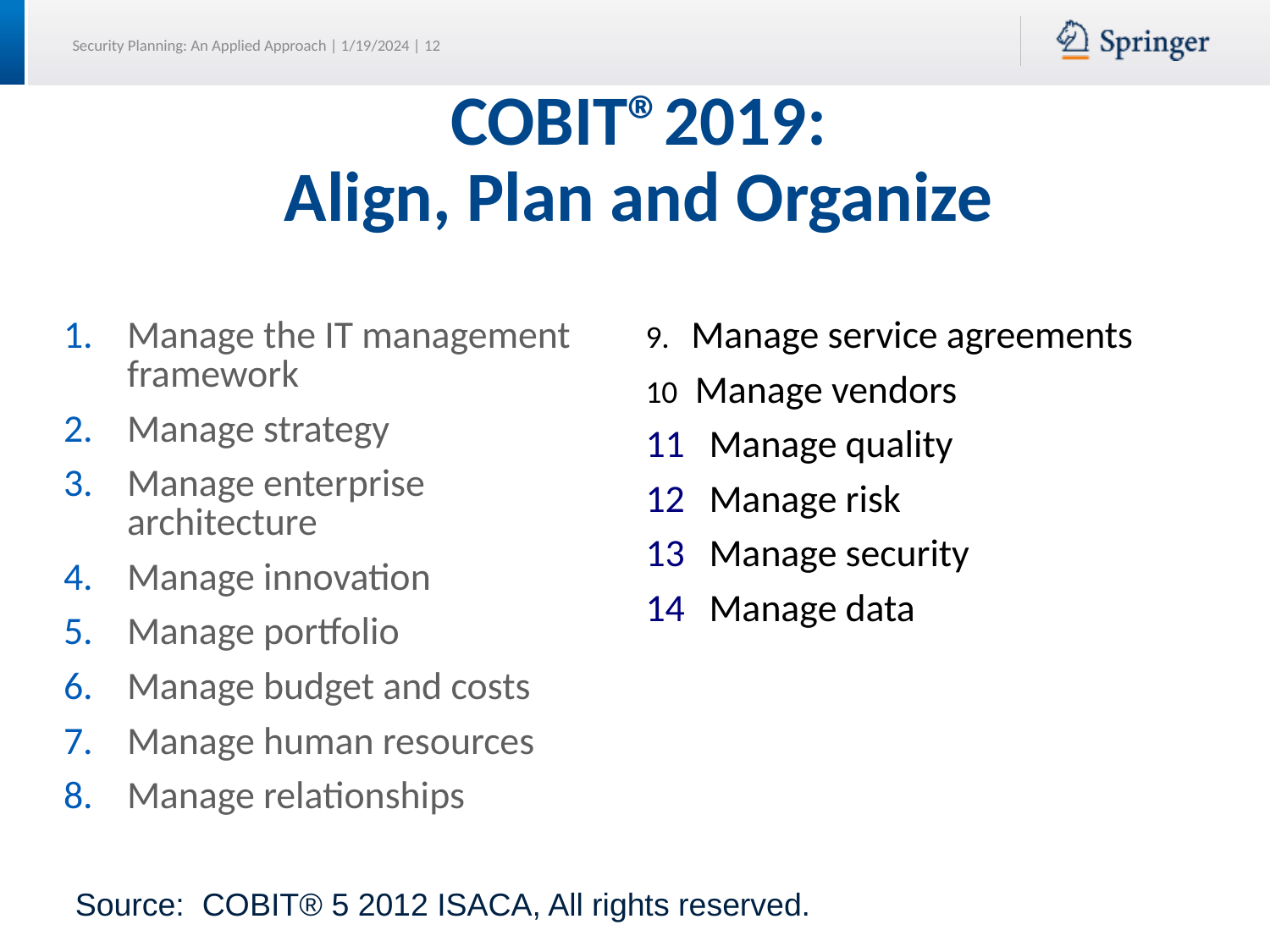

# COBIT®2019: Align, Plan and Organize
Manage the IT management framework
Manage strategy
Manage enterprise architecture
Manage innovation
Manage portfolio
Manage budget and costs
Manage human resources
Manage relationships

9.   Manage service agreements
10  Manage vendors
Manage quality
Manage risk
Manage security
Manage data

Source:  COBIT® 5 2012 ISACA, All rights reserved.